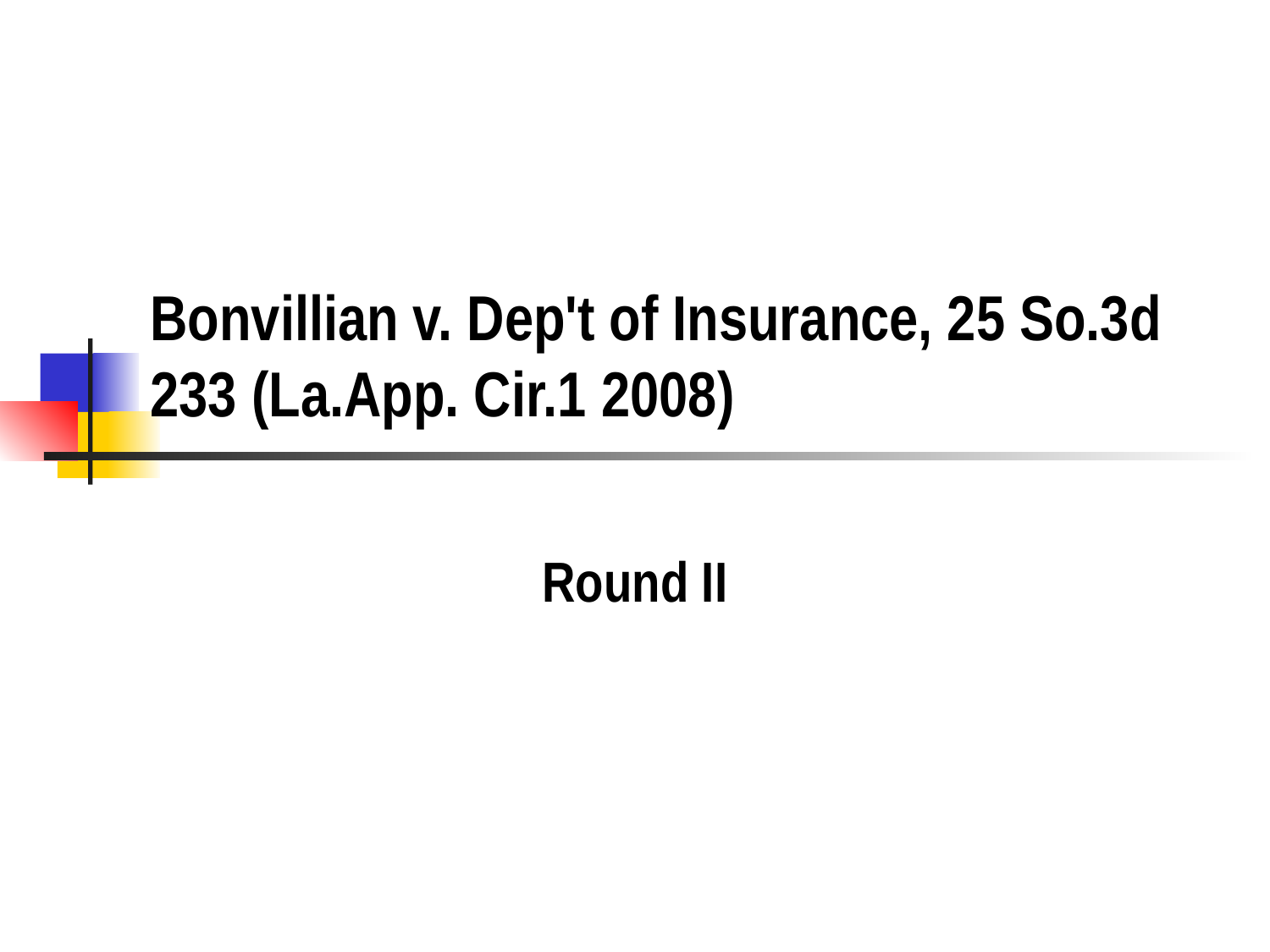

# Bonvillian v. Dep't of Insurance, 25 So.3d 233 (La.App. Cir.1 2008)
Round II